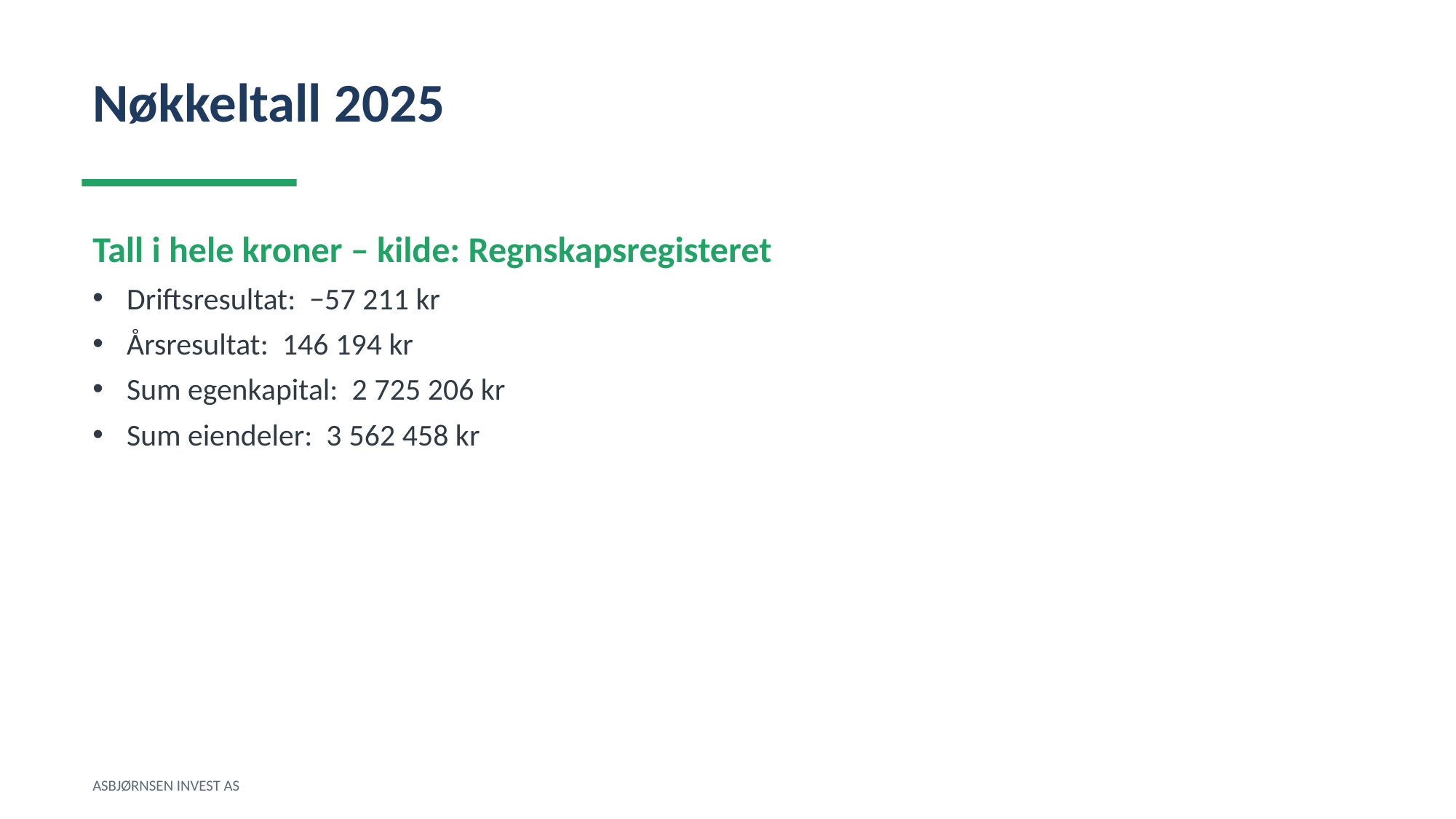

Nøkkeltall 2025

Tall i hele kroner – kilde: Regnskapsregisteret
Driftsresultat:  −57 211 kr
Årsresultat:  146 194 kr
Sum egenkapital:  2 725 206 kr
Sum eiendeler:  3 562 458 kr
ASBJØRNSEN INVEST AS